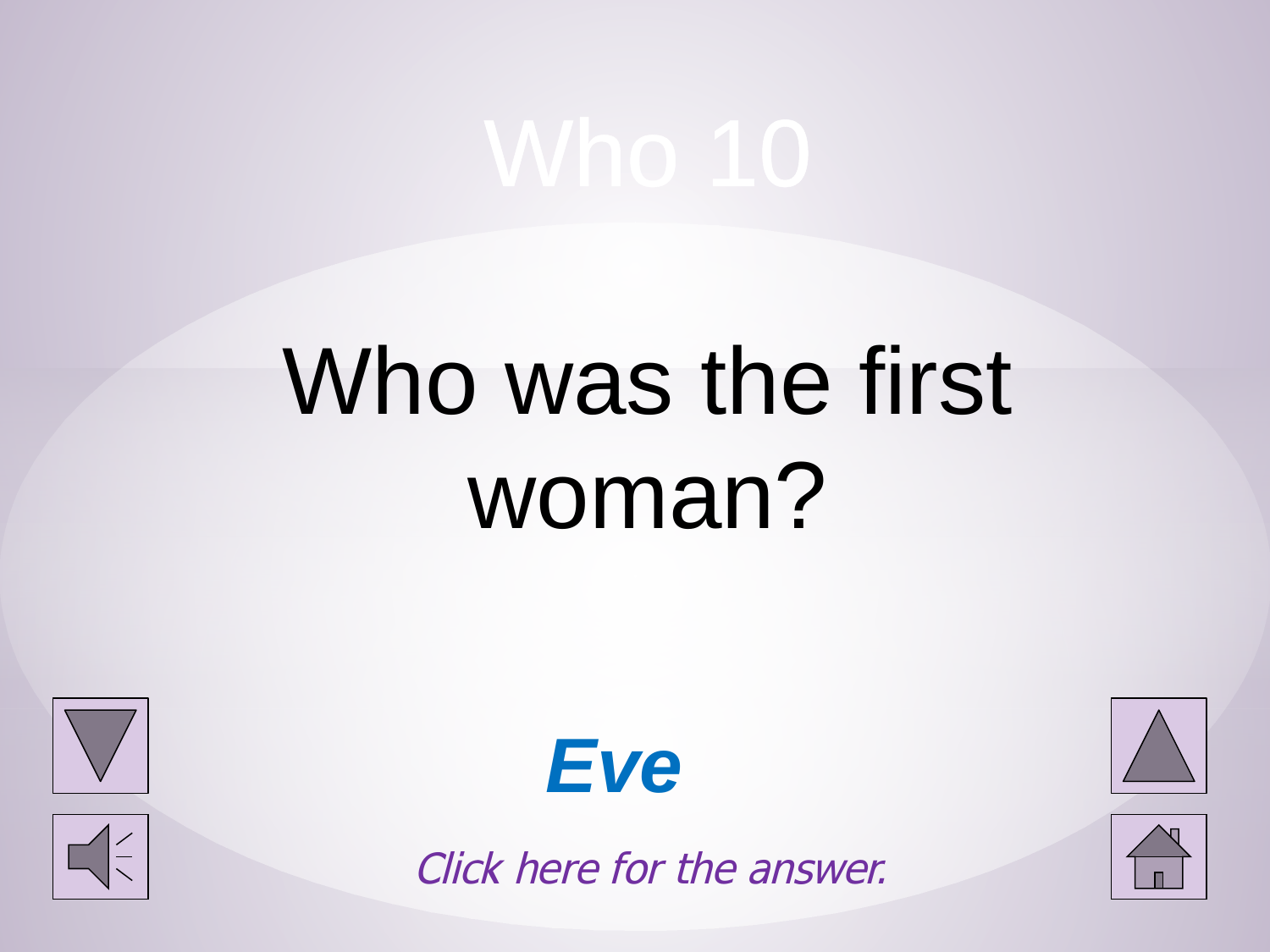

# Who 10 Who was the first woman?

Eve

Click here for the answer.